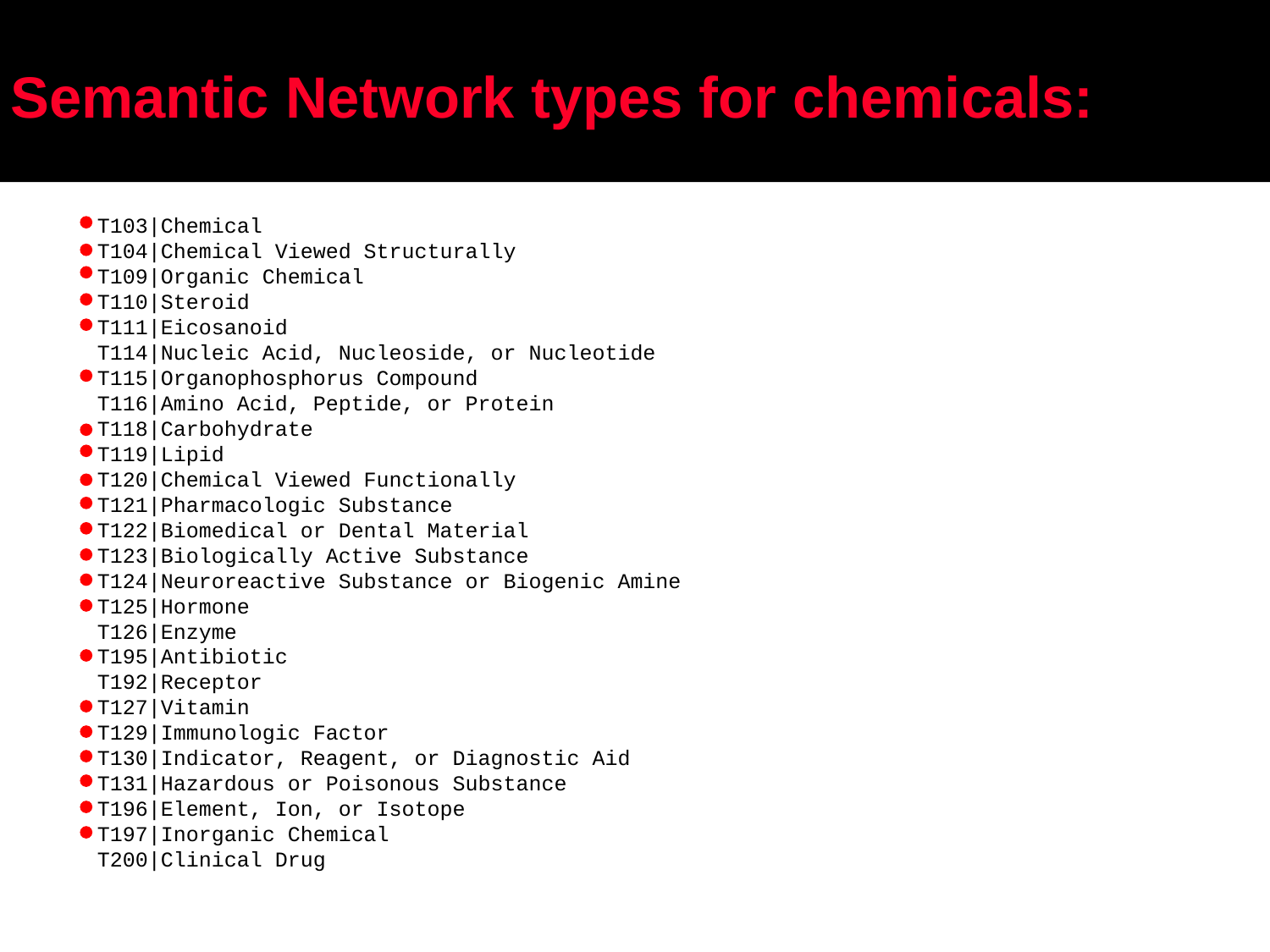

# Semantic Network types for chemicals:
T103|Chemical
T104|Chemical Viewed Structurally
T109|Organic Chemical
T110|Steroid
T111|Eicosanoid
T114|Nucleic Acid, Nucleoside, or Nucleotide
T115|Organophosphorus Compound
T116|Amino Acid, Peptide, or Protein
T118|Carbohydrate
T119|Lipid
T120|Chemical Viewed Functionally
T121|Pharmacologic Substance
T122|Biomedical or Dental Material
T123|Biologically Active Substance
T124|Neuroreactive Substance or Biogenic Amine
T125|Hormone
T126|Enzyme
T195|Antibiotic
T192|Receptor
T127|Vitamin
T129|Immunologic Factor
T130|Indicator, Reagent, or Diagnostic Aid
T131|Hazardous or Poisonous Substance
T196|Element, Ion, or Isotope
T197|Inorganic Chemical
T200|Clinical Drug